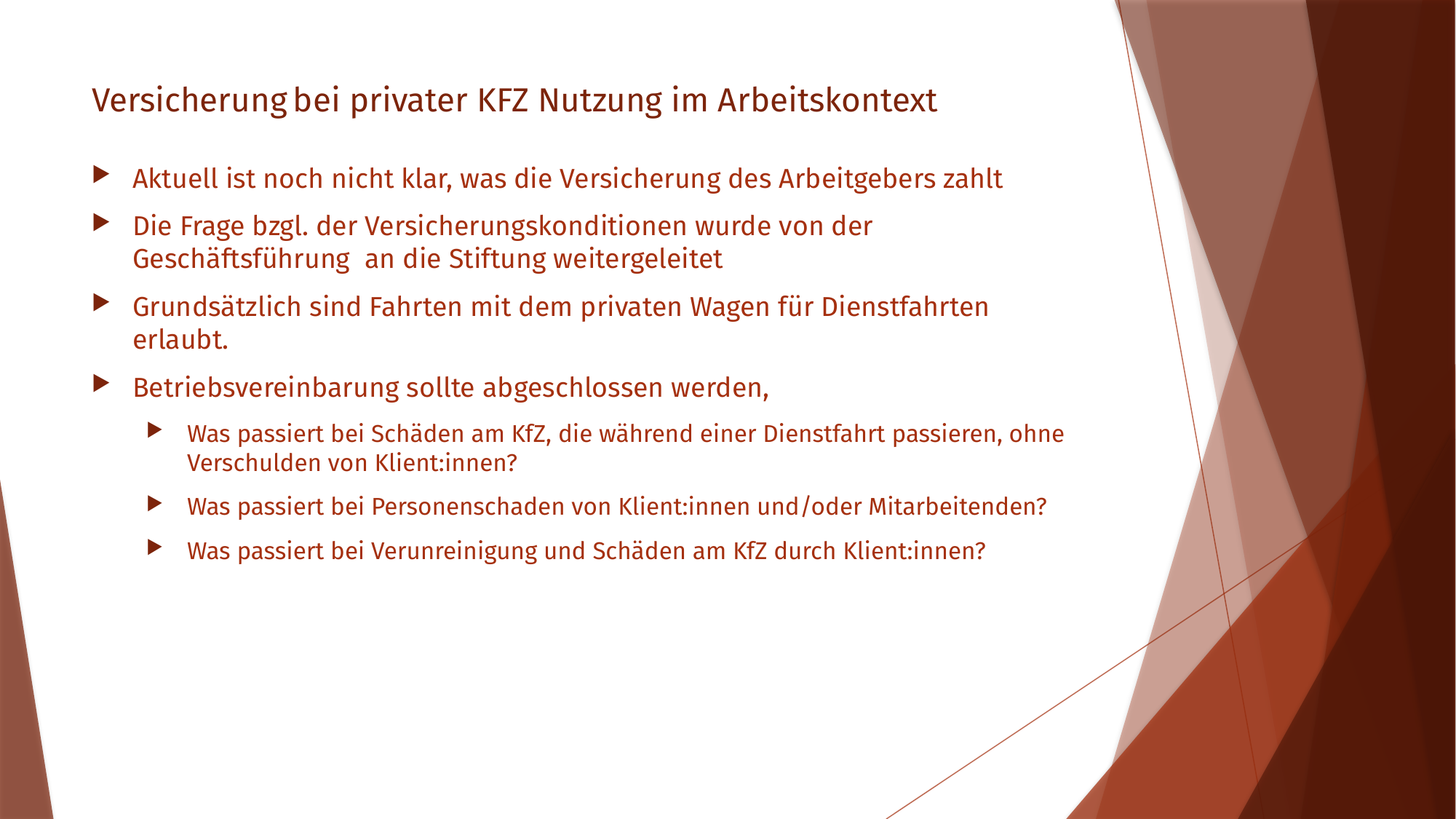

# Versicherung bei privater KFZ Nutzung im Arbeitskontext
Aktuell ist noch nicht klar, was die Versicherung des Arbeitgebers zahlt
Die Frage bzgl. der Versicherungskonditionen wurde von der Geschäftsführung  an die Stiftung weitergeleitet
Grundsätzlich sind Fahrten mit dem privaten Wagen für Dienstfahrten erlaubt.
Betriebsvereinbarung sollte abgeschlossen werden,
Was passiert bei Schäden am KfZ, die während einer Dienstfahrt passieren, ohne Verschulden von Klient:innen?
Was passiert bei Personenschaden von Klient:innen und/oder Mitarbeitenden?
Was passiert bei Verunreinigung und Schäden am KfZ durch Klient:innen?